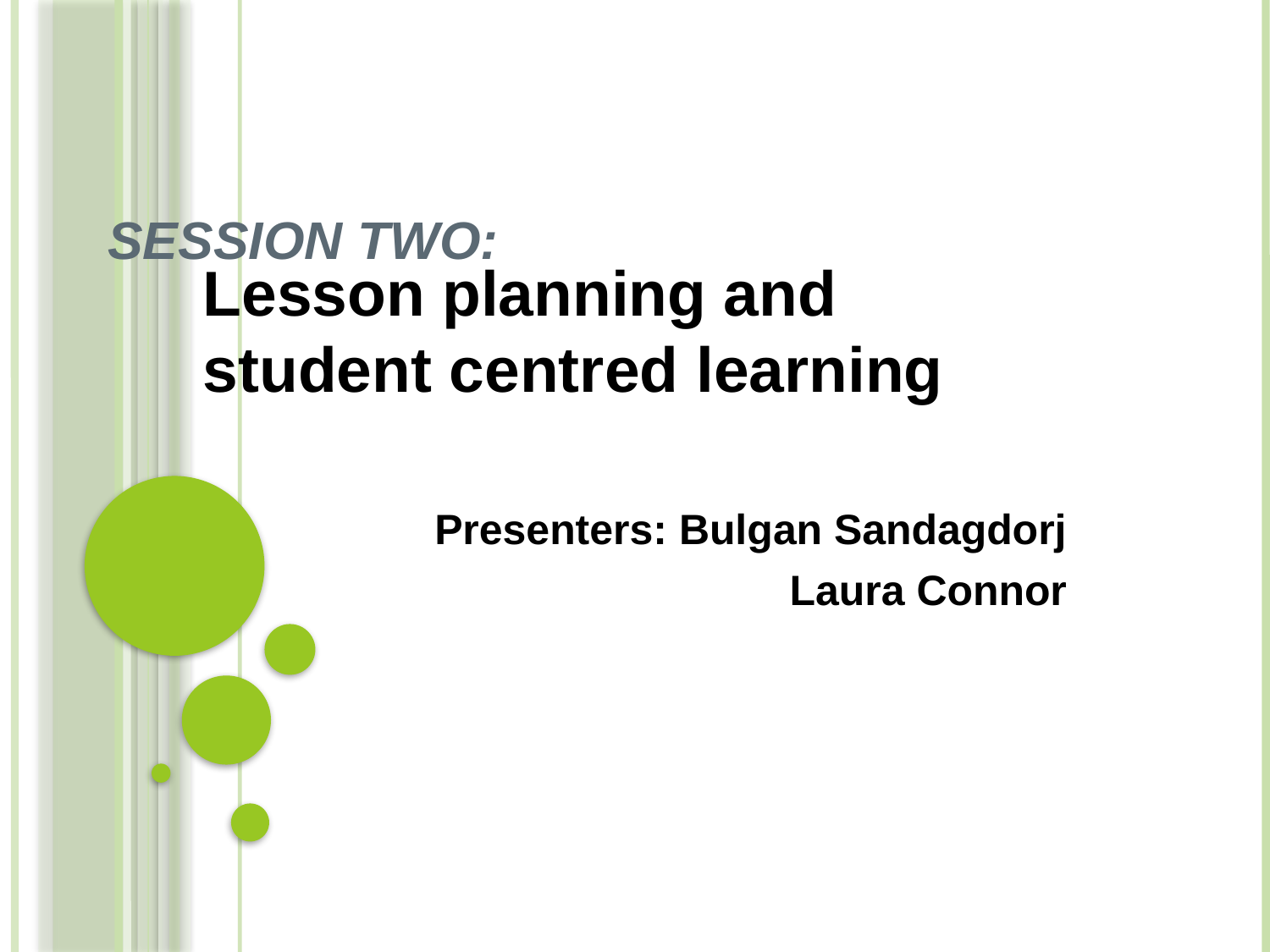

# Session two:
Lesson planning and student centred learning

Presenters: Bulgan Sandagdorj
	     Laura Connor